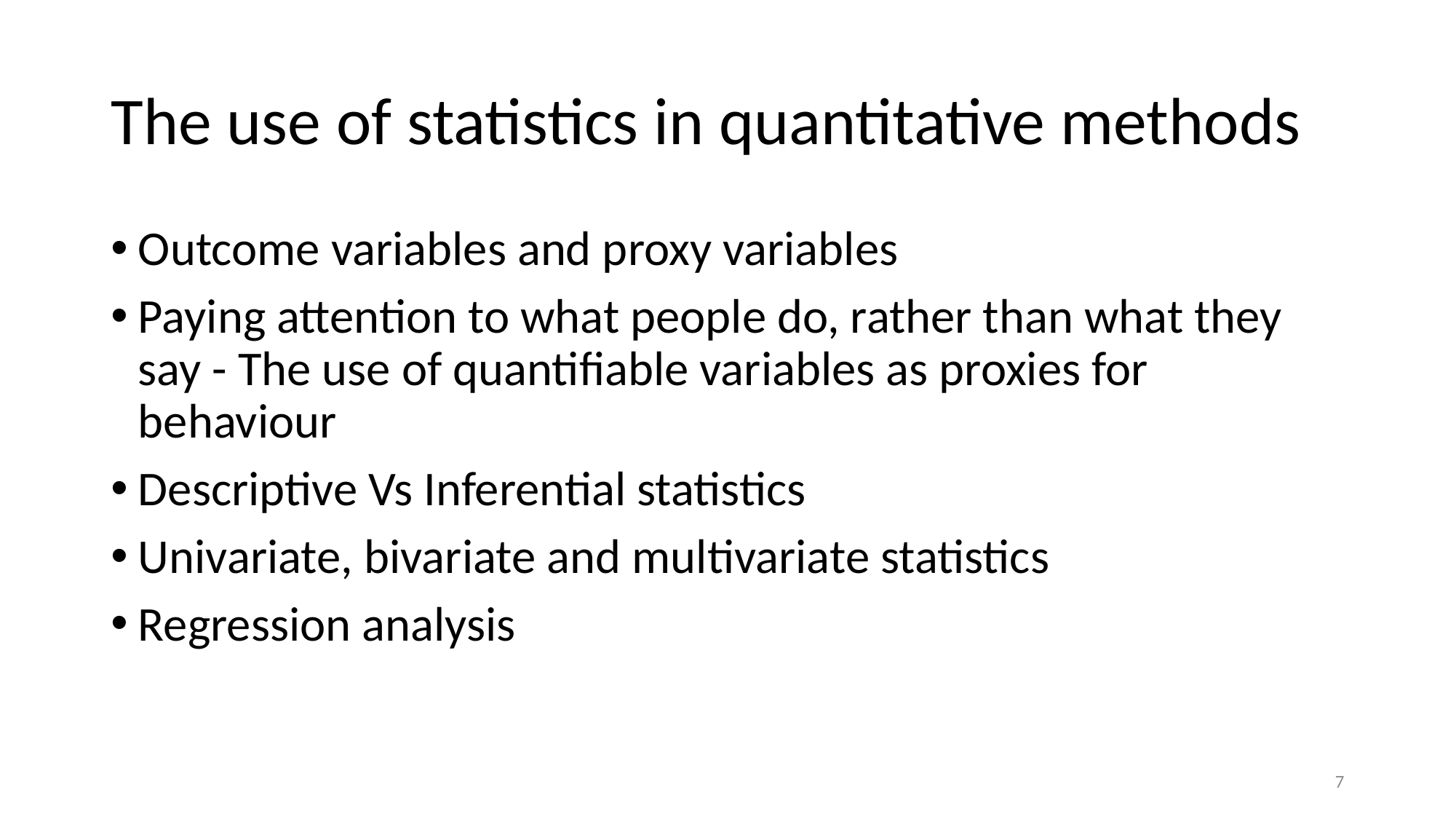

# The use of statistics in quantitative methods
Outcome variables and proxy variables
Paying attention to what people do, rather than what they say - The use of quantifiable variables as proxies for behaviour
Descriptive Vs Inferential statistics
Univariate, bivariate and multivariate statistics
Regression analysis

7